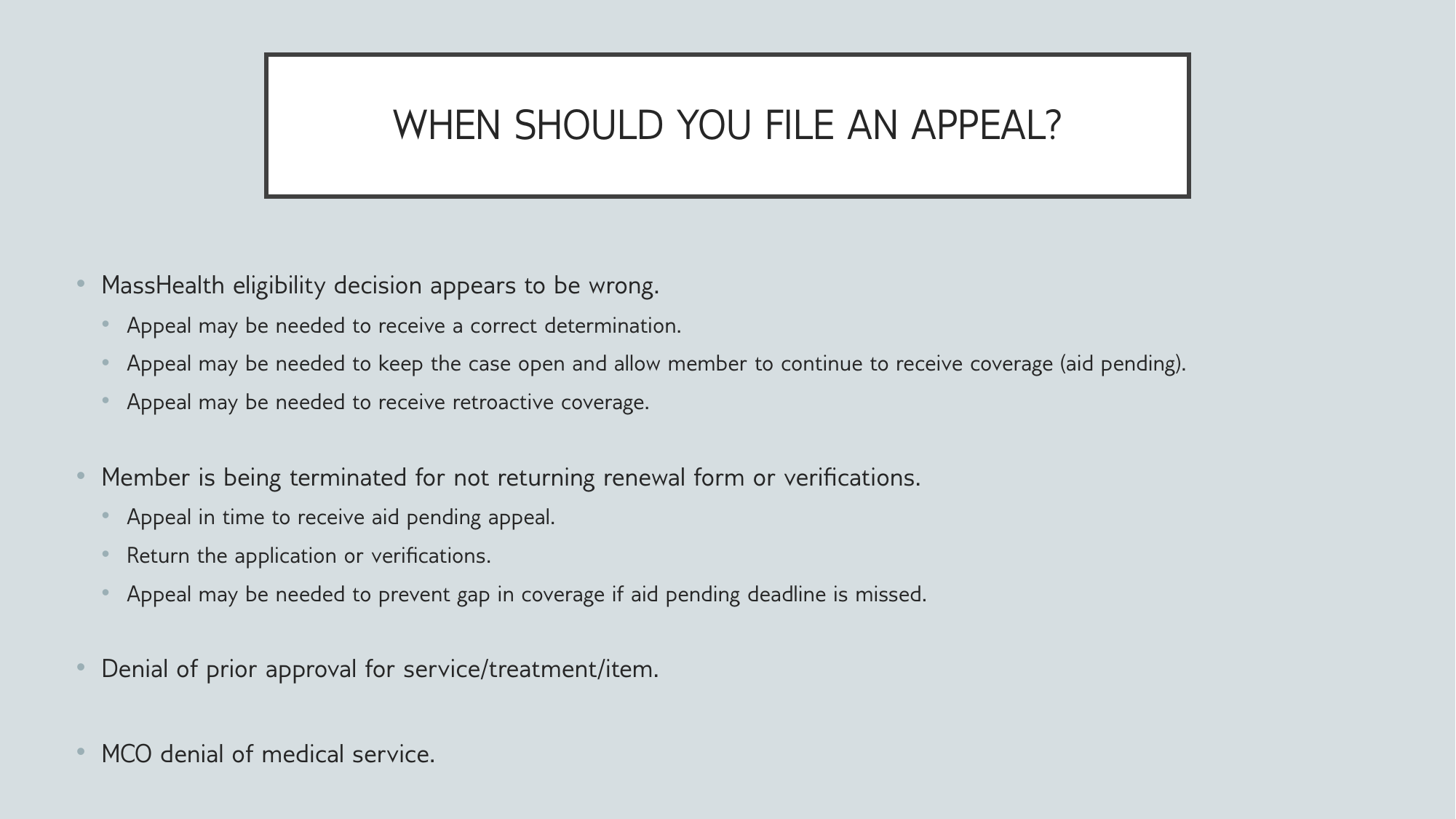

# WHEN SHOULD YOU FILE AN APPEAL?
MassHealth eligibility decision appears to be wrong.
Appeal may be needed to receive a correct determination.
Appeal may be needed to keep the case open and allow member to continue to receive coverage (aid pending).
Appeal may be needed to receive retroactive coverage.

Member is being terminated for not returning renewal form or verifications.
Appeal in time to receive aid pending appeal.
Return the application or verifications.
Appeal may be needed to prevent gap in coverage if aid pending deadline is missed.

Denial of prior approval for service/treatment/item.

MCO denial of medical service.